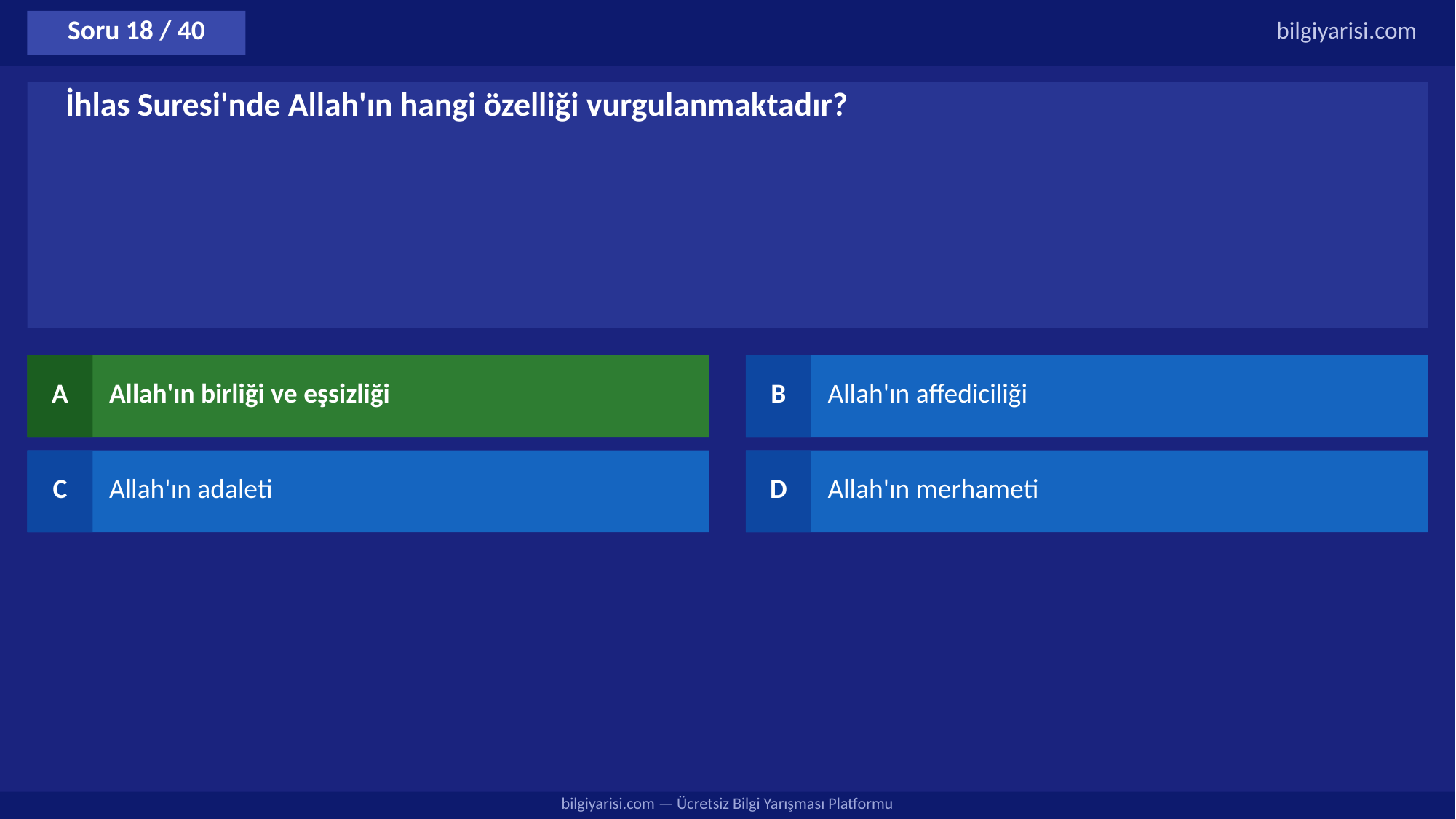

Soru 18 / 40
bilgiyarisi.com

İhlas Suresi'nde Allah'ın hangi özelliği vurgulanmaktadır?

A
Allah'ın birliği ve eşsizliği

B
Allah'ın affediciliği

C
Allah'ın adaleti

D
Allah'ın merhameti
bilgiyarisi.com — Ücretsiz Bilgi Yarışması Platformu